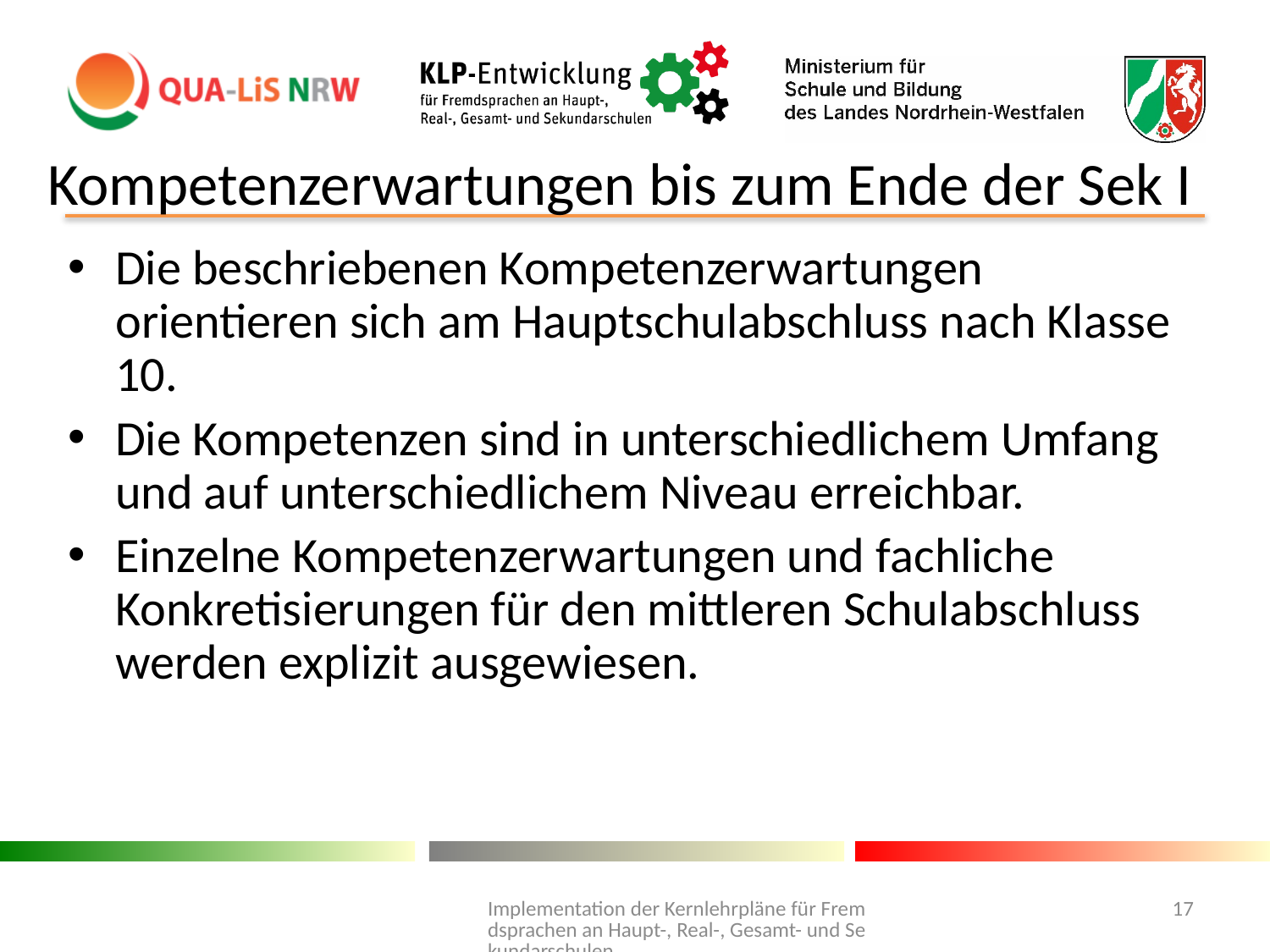

# Kompetenzerwartungen bis zum Ende der Sek I
Die beschriebenen Kompetenzerwartungen orientieren sich am Hauptschulabschluss nach Klasse 10.
Die Kompetenzen sind in unterschiedlichem Umfang und auf unterschiedlichem Niveau erreichbar.
Einzelne Kompetenzerwartungen und fachliche Konkretisierungen für den mittleren Schulabschluss werden explizit ausgewiesen.
Implementation der Kernlehrpläne für Fremdsprachen an Haupt-, Real-, Gesamt- und Sekundarschulen
17